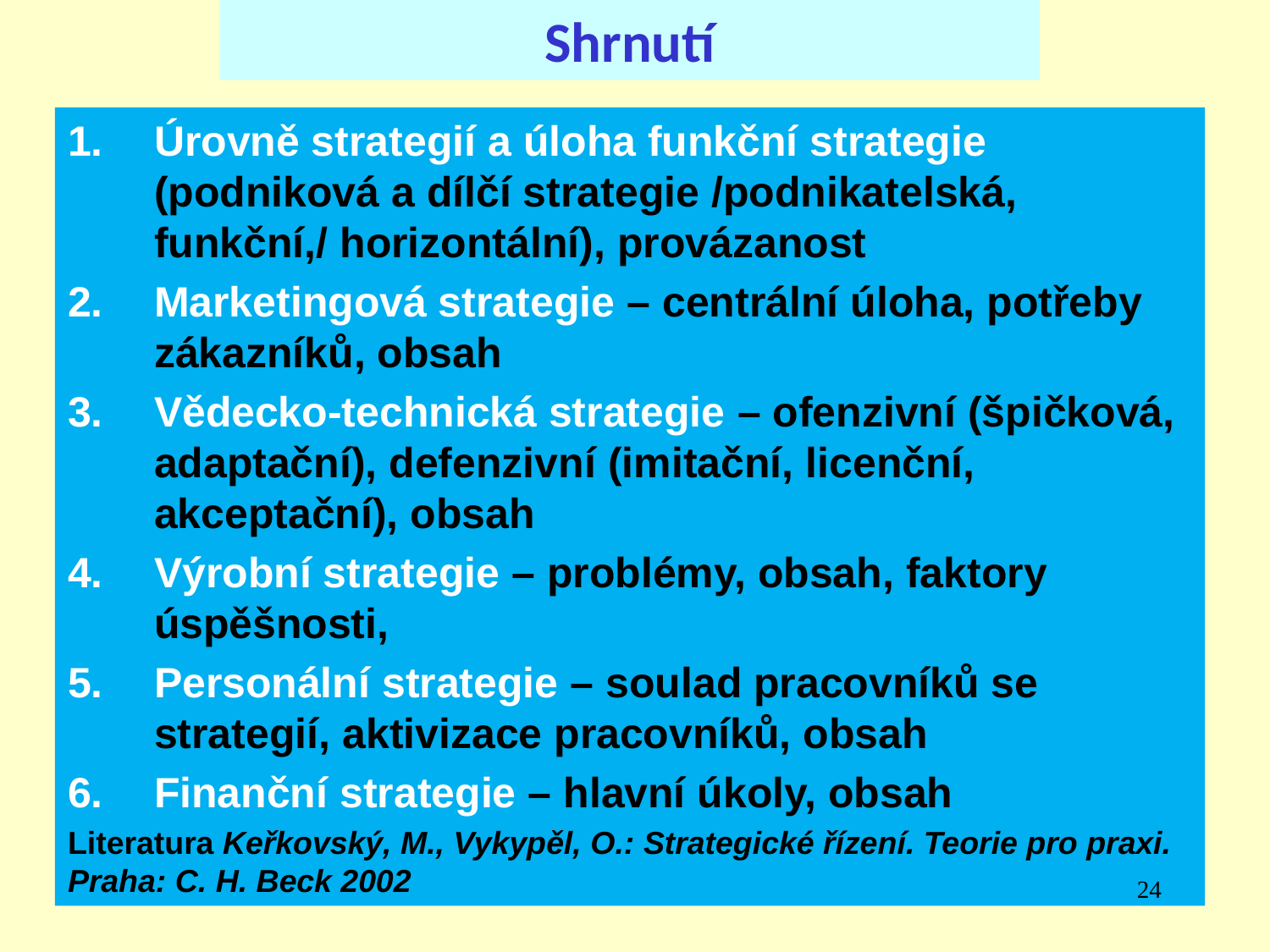

Shrnutí
Úrovně strategií a úloha funkční strategie (podniková a dílčí strategie /podnikatelská, funkční,/ horizontální), provázanost
Marketingová strategie – centrální úloha, potřeby zákazníků, obsah
Vědecko-technická strategie – ofenzivní (špičková, adaptační), defenzivní (imitační, licenční, akceptační), obsah
Výrobní strategie – problémy, obsah, faktory úspěšnosti,
Personální strategie – soulad pracovníků se strategií, aktivizace pracovníků, obsah
Finanční strategie – hlavní úkoly, obsah
Literatura Keřkovský, M., Vykypěl, O.: Strategické řízení. Teorie pro praxi. Praha: C. H. Beck 2002

24